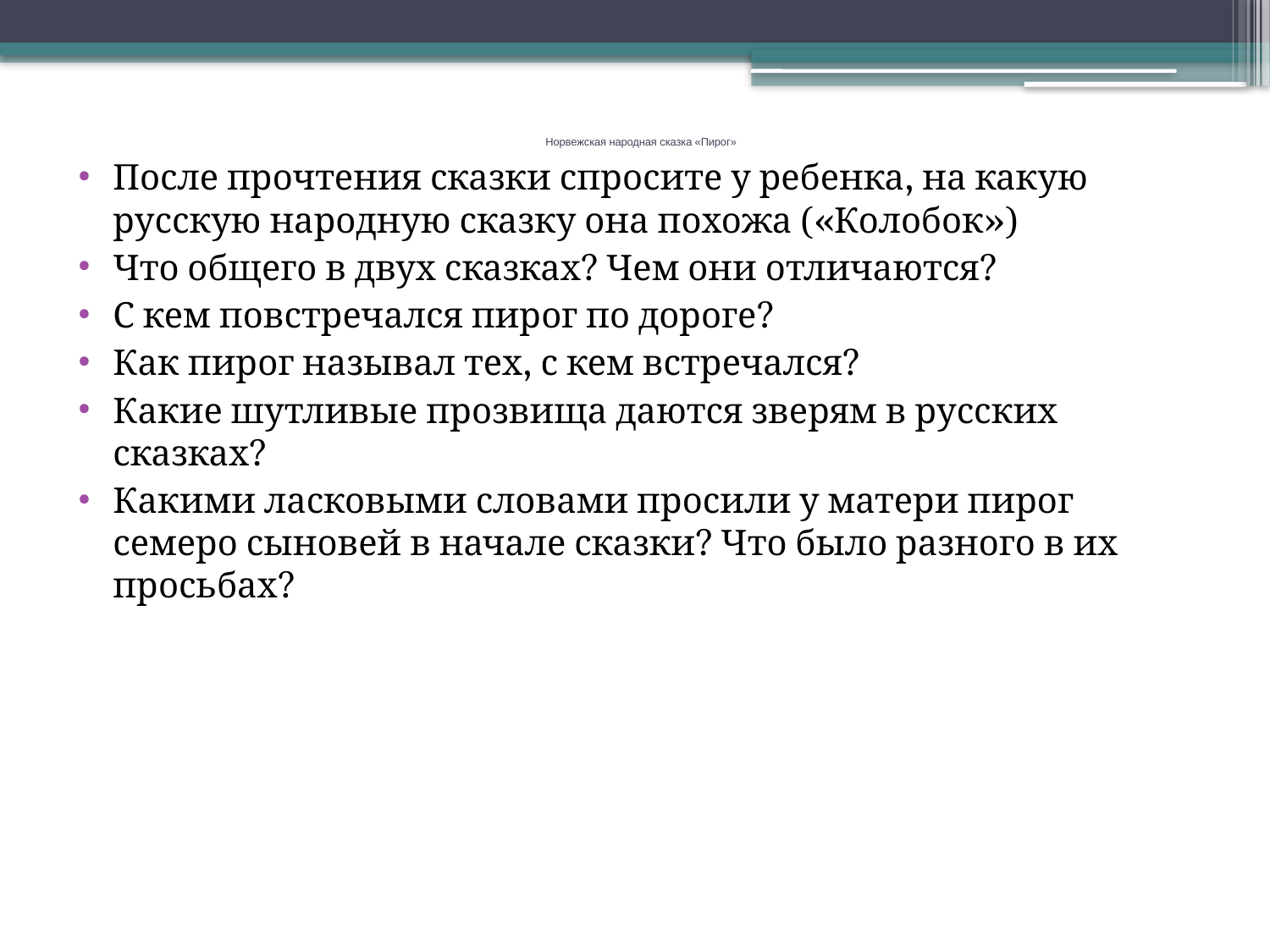

# Норвежская народная сказка «Пирог»
После прочтения сказки спросите у ребенка, на какую русскую народную сказку она похожа («Колобок»)
Что общего в двух сказках? Чем они отличаются?
С кем повстречался пирог по дороге?
Как пирог называл тех, с кем встречался?
Какие шутливые прозвища даются зверям в русских сказках?
Какими ласковыми словами просили у матери пирог семеро сыновей в начале сказки? Что было разного в их просьбах?